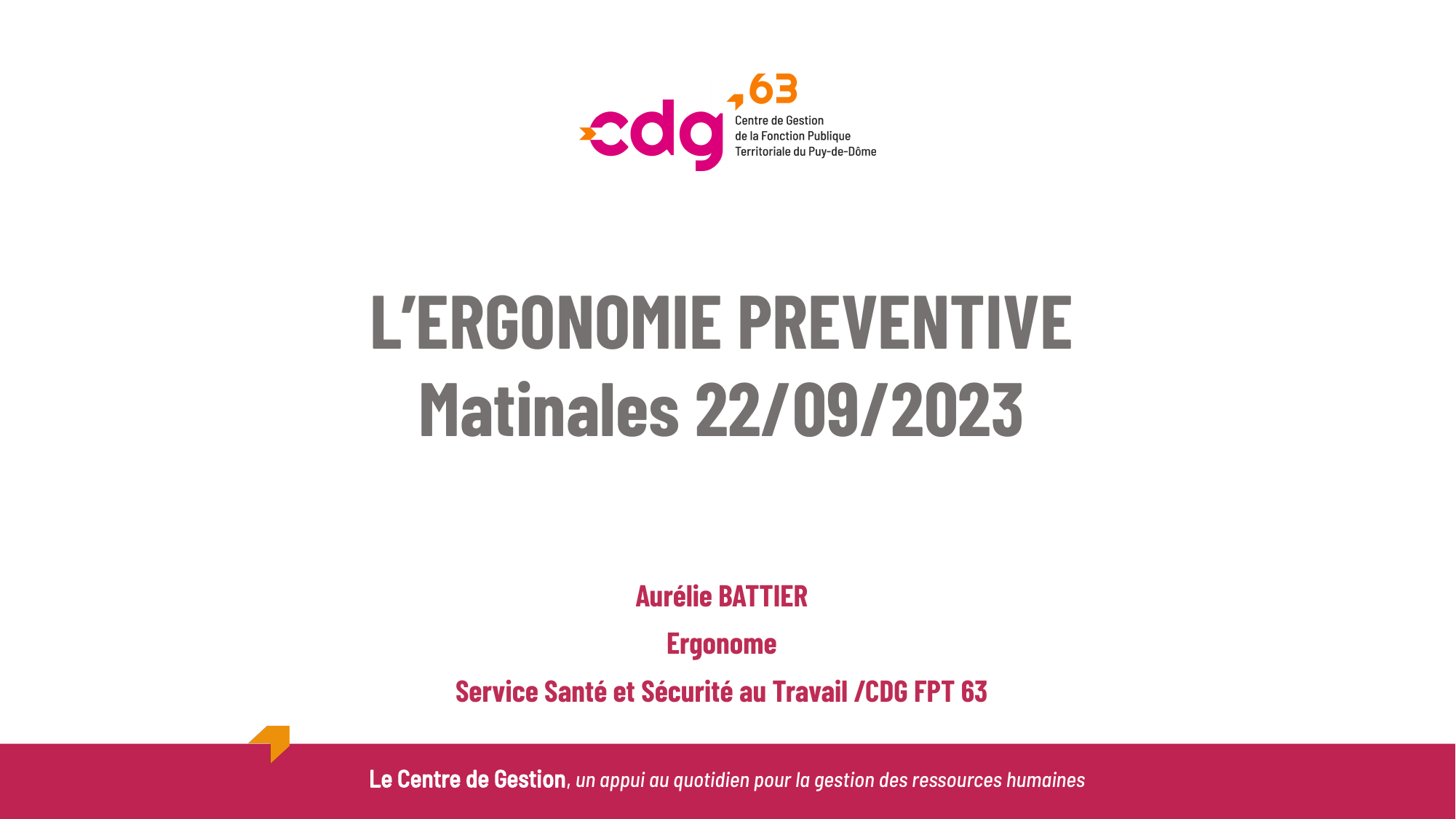

L’ERGONOMIE PREVENTIVE
Matinales 22/09/2023
Aurélie BATTIER
Ergonome
Service Santé et Sécurité au Travail /CDG FPT 63